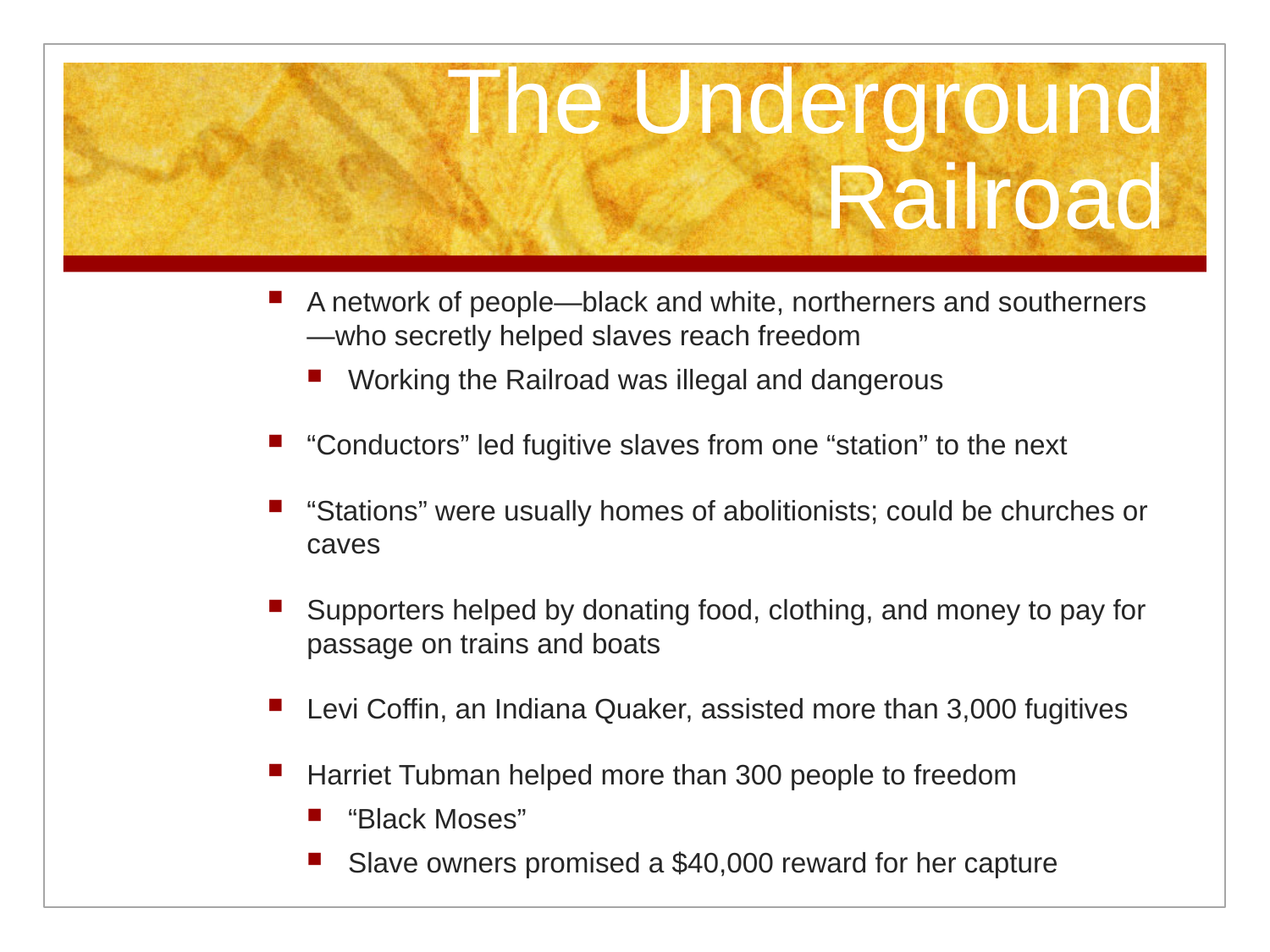

# The Underground Railroad
A network of people—black and white, northerners and southerners—who secretly helped slaves reach freedom
Working the Railroad was illegal and dangerous
“Conductors” led fugitive slaves from one “station” to the next
“Stations” were usually homes of abolitionists; could be churches or caves
Supporters helped by donating food, clothing, and money to pay for passage on trains and boats
Levi Coffin, an Indiana Quaker, assisted more than 3,000 fugitives
Harriet Tubman helped more than 300 people to freedom
“Black Moses”
Slave owners promised a $40,000 reward for her capture